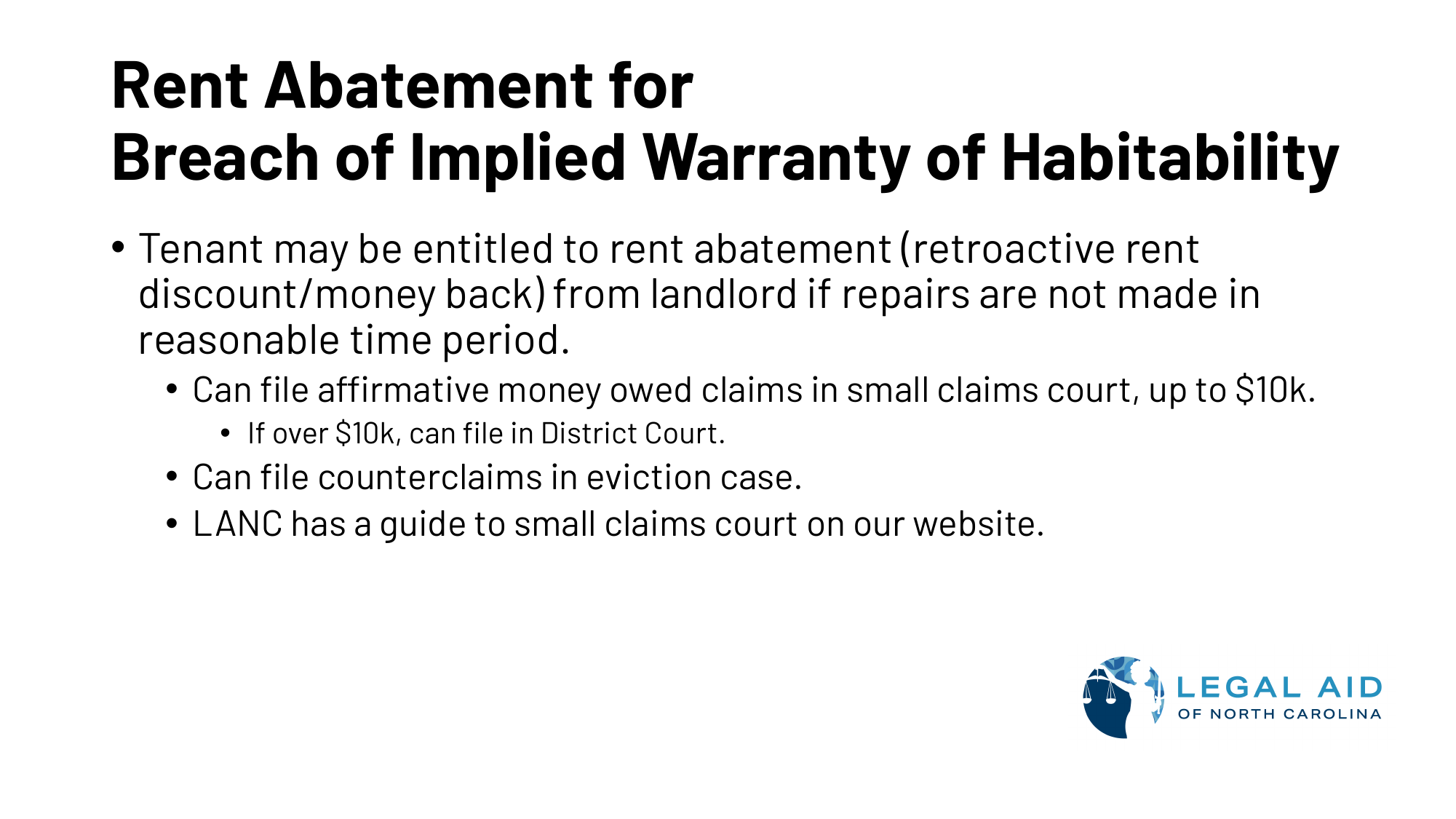

# Rent Abatement for Breach of Implied Warranty of Habitability
Tenant may be entitled to rent abatement (retroactive rent discount/money back) from landlord if repairs are not made in reasonable time period.
Can file affirmative money owed claims in small claims court, up to $10k.
If over $10k, can file in District Court.
Can file counterclaims in eviction case.
LANC has a guide to small claims court on our website.